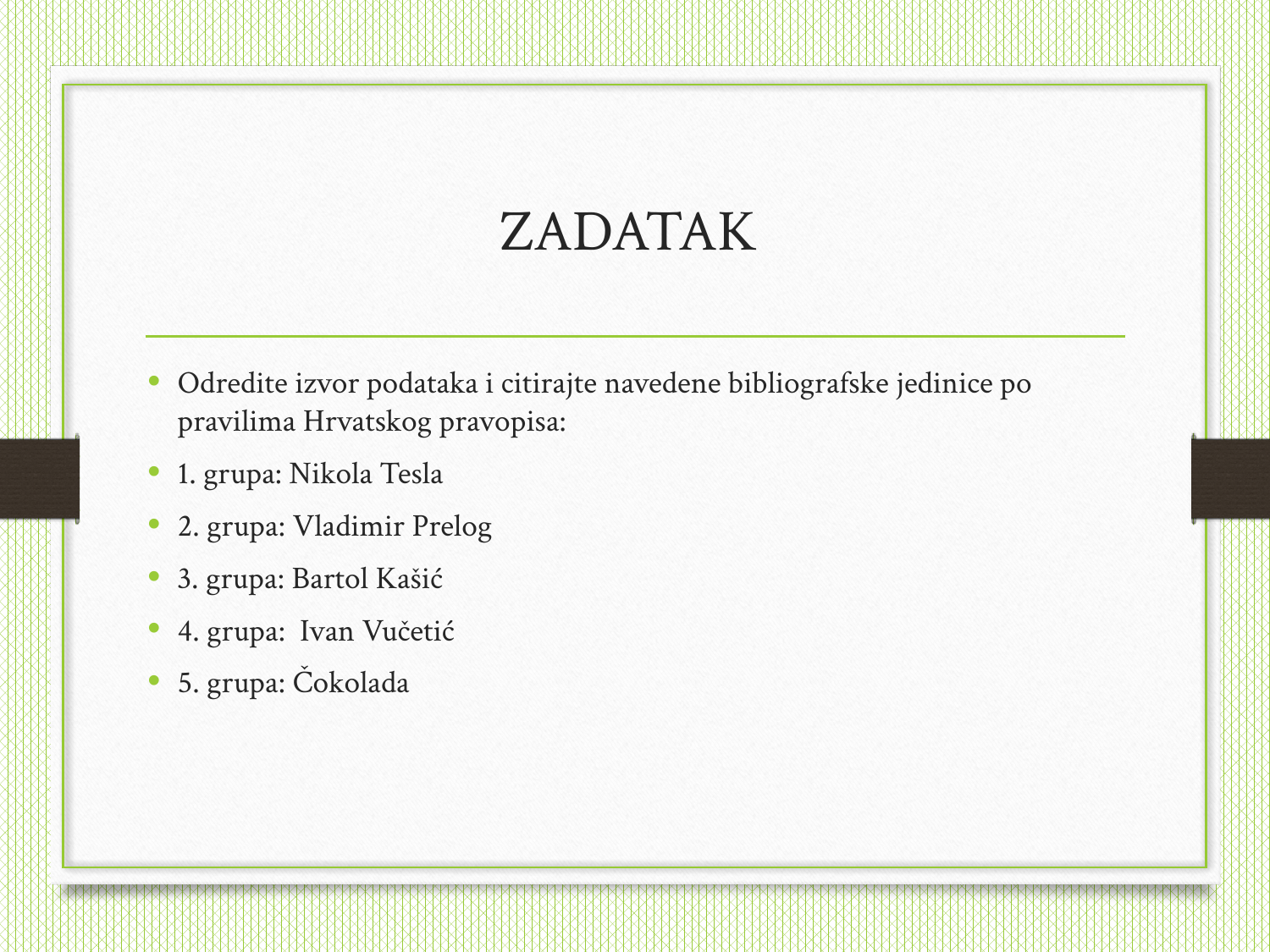

# ZADATAK
Odredite izvor podataka i citirajte navedene bibliografske jedinice po pravilima Hrvatskog pravopisa:
1. grupa: Nikola Tesla
2. grupa: Vladimir Prelog
3. grupa: Bartol Kašić
4. grupa:  Ivan Vučetić
5. grupa: Čokolada